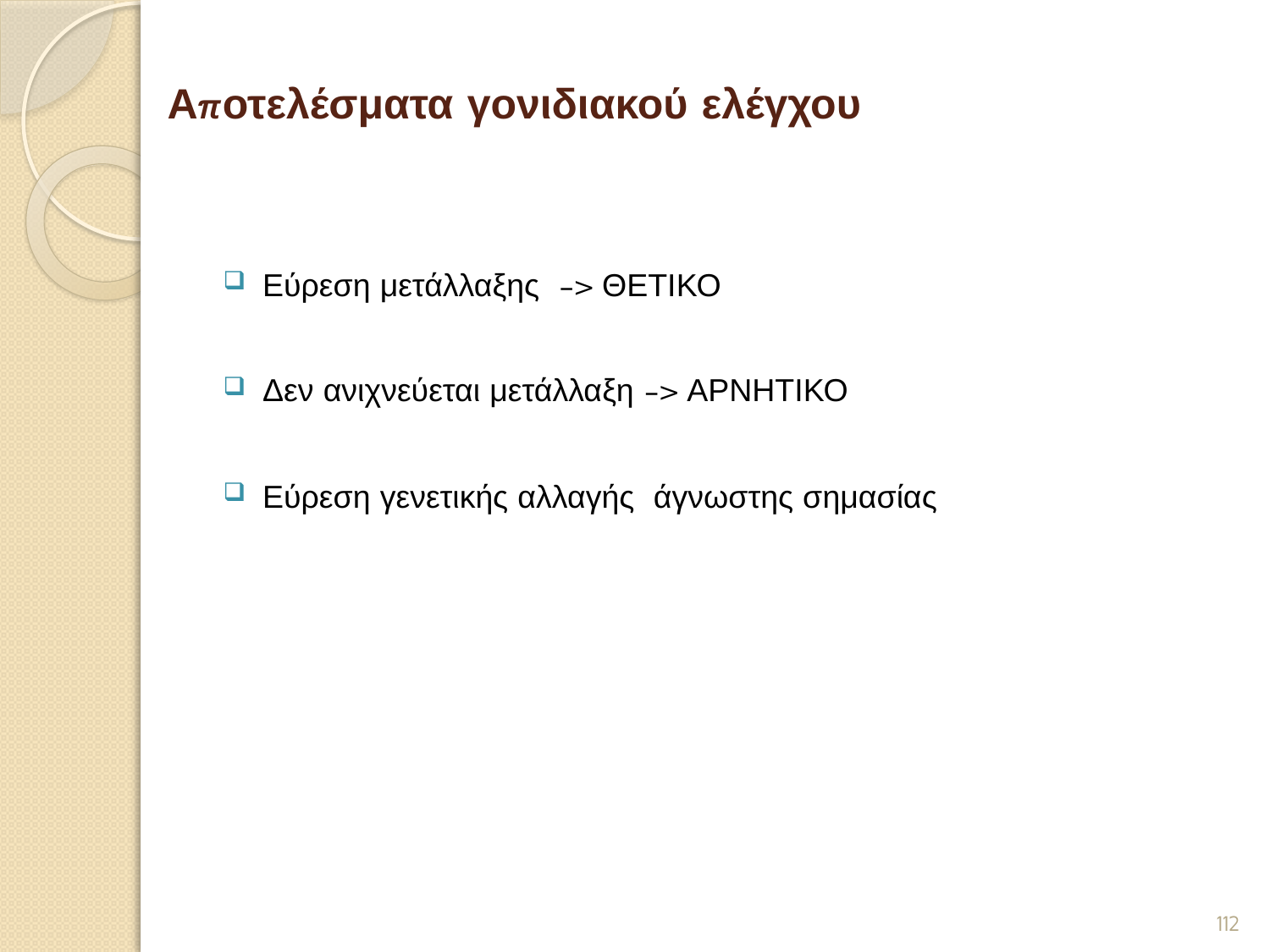

# Αποτελέσματα γονιδιακού ελέγχου
Εύρεση μετάλλαξης  –> ΘΕΤΙΚΟ
Δεν ανιχνεύεται μετάλλαξη –> ΑΡΝΗΤΙΚΟ
Εύρεση γενετικής αλλαγής  άγνωστης σημασίας
112